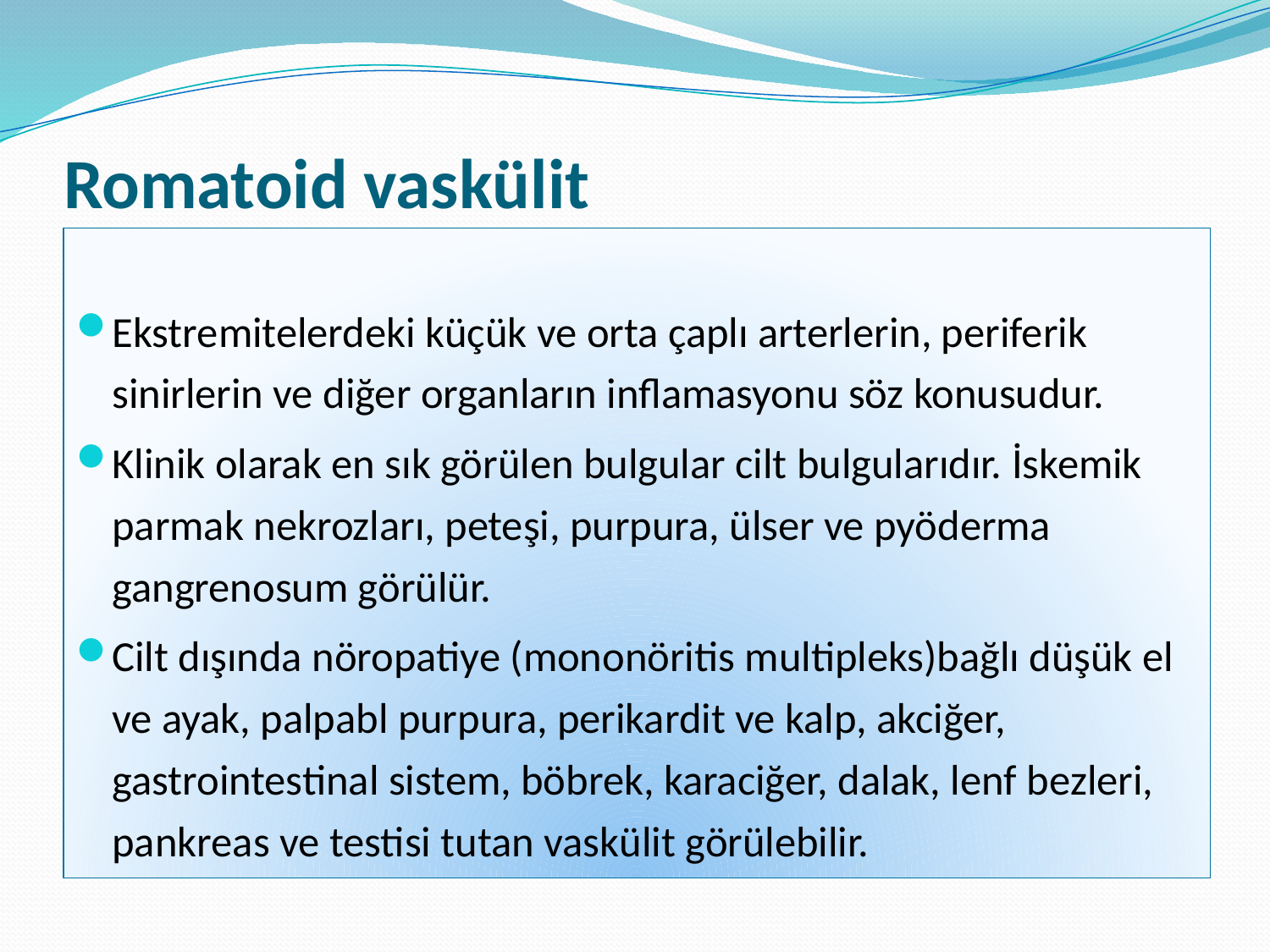

# Romatoid vaskülit

Ekstremitelerdeki küçük ve orta çaplı arterlerin, periferik sinirlerin ve diğer organların inflamasyonu söz konusudur.
Klinik olarak en sık görülen bulgular cilt bulgularıdır. İskemik parmak nekrozları, peteşi, purpura, ülser ve pyöderma gangrenosum görülür.
Cilt dışında nöropatiye (mononöritis multipleks)bağlı düşük el ve ayak, palpabl purpura, perikardit ve kalp, akciğer, gastrointestinal sistem, böbrek, karaciğer, dalak, lenf bezleri, pankreas ve testisi tutan vaskülit görülebilir.